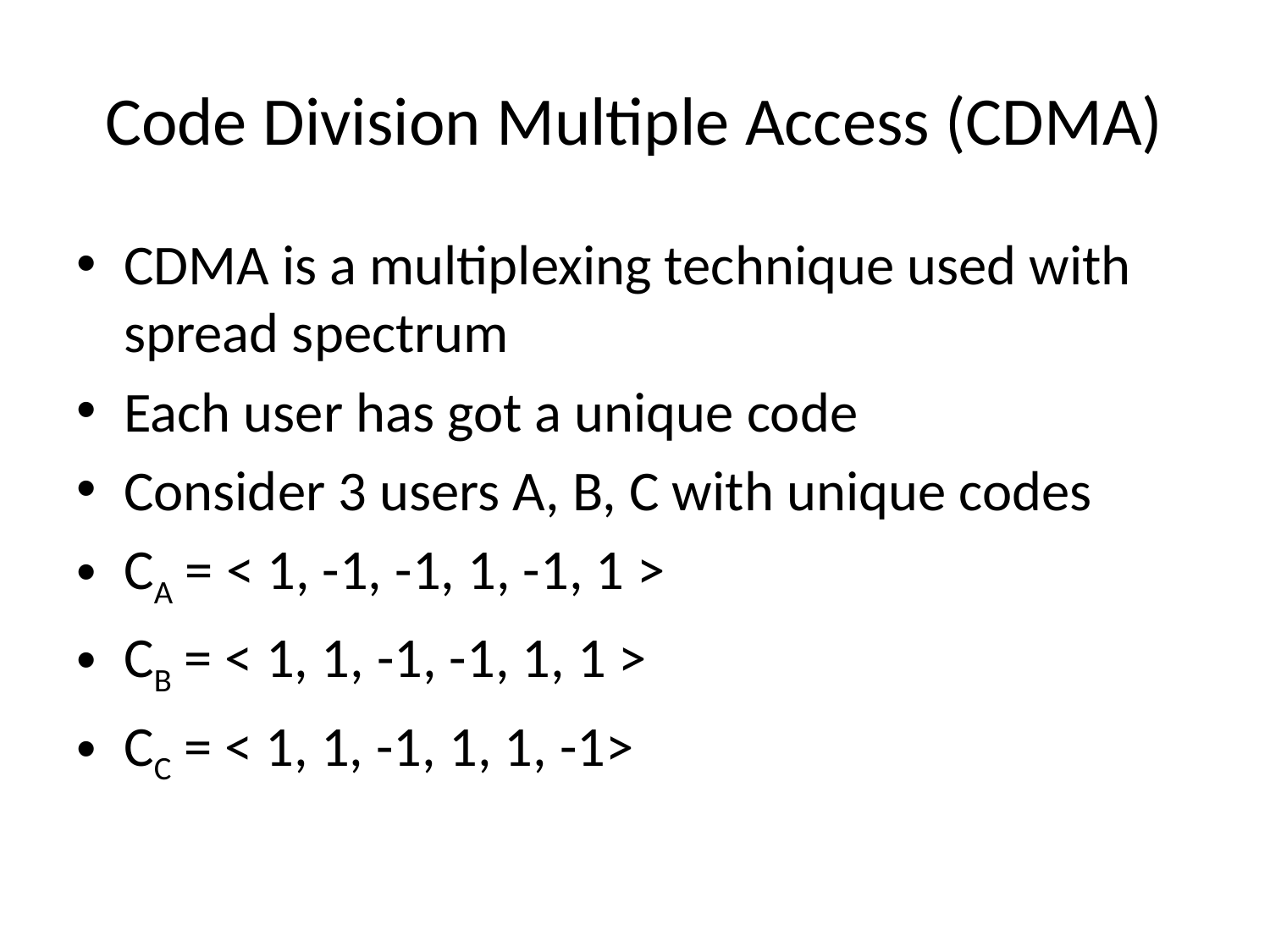

# Code Division Multiple Access (CDMA)
CDMA is a multiplexing technique used with spread spectrum
Each user has got a unique code
Consider 3 users A, B, C with unique codes
CA = < 1, -1, -1, 1, -1, 1 >
CB = < 1, 1, -1, -1, 1, 1 >
CC = < 1, 1, -1, 1, 1, -1>